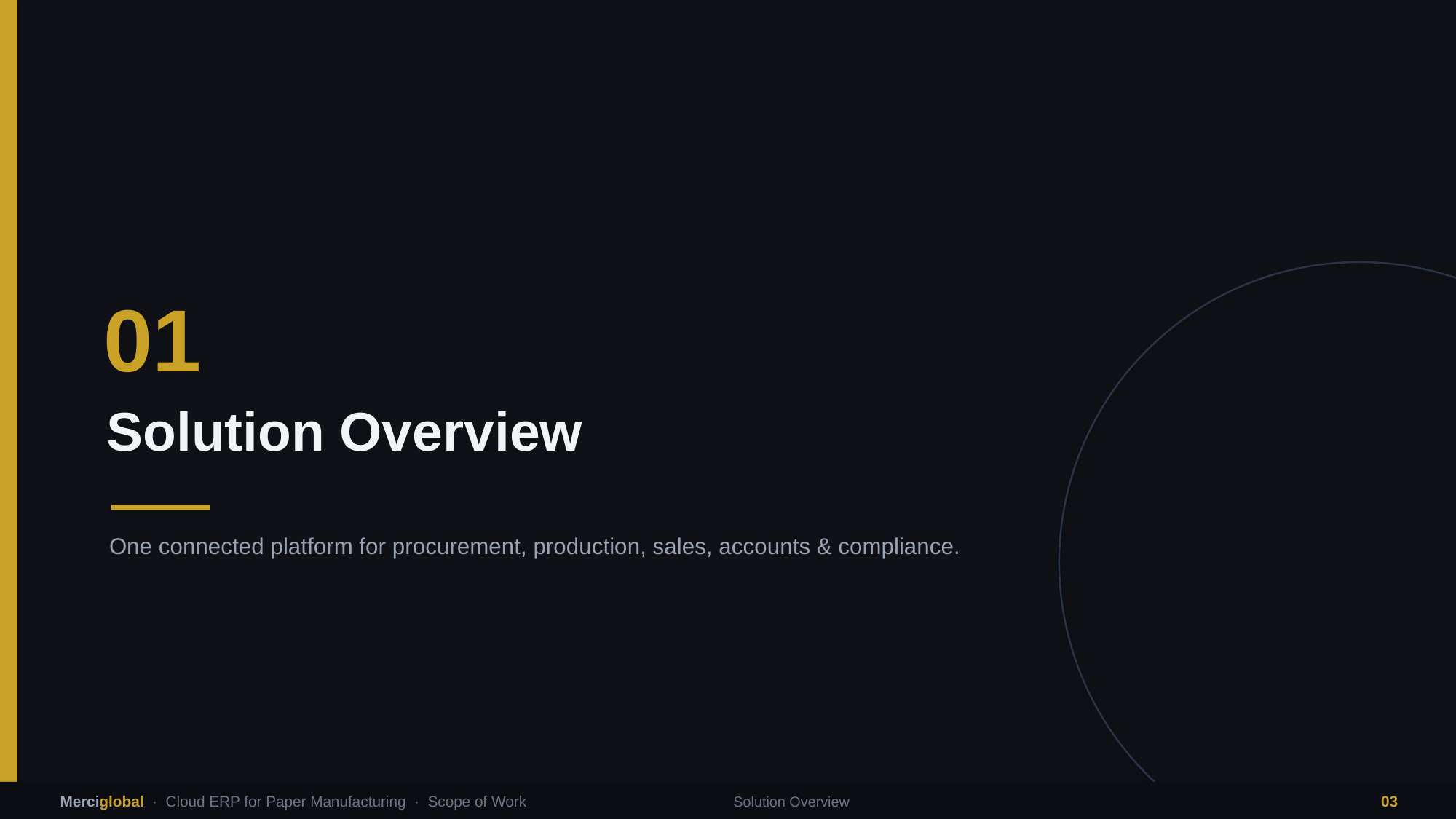

01
Solution Overview

One connected platform for procurement, production, sales, accounts & compliance.

Merciglobal  ·  Cloud ERP for Paper Manufacturing  ·  Scope of Work
Solution Overview
03